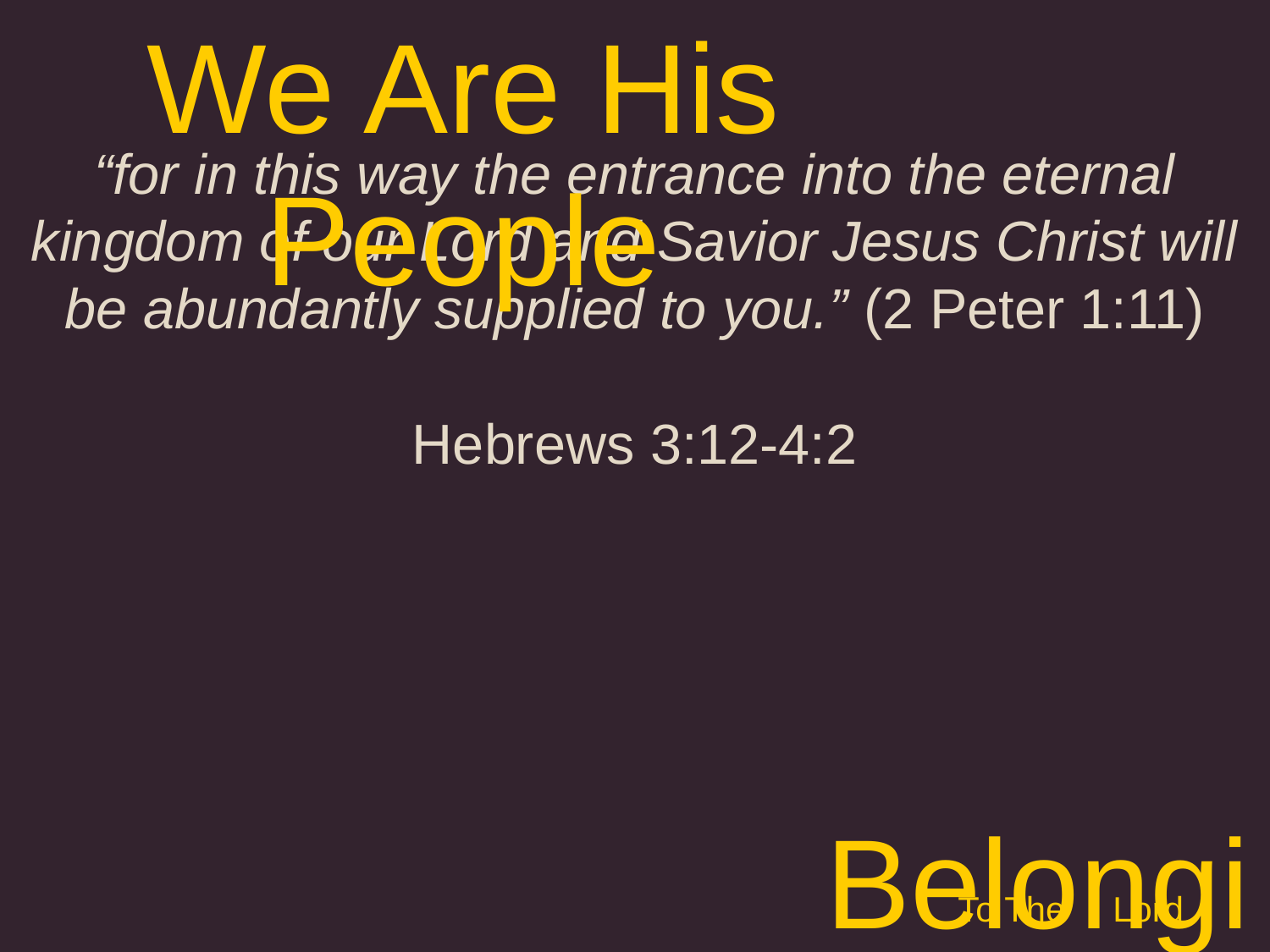

We Are His People
“for in this way the entrance into the eternal kingdom of our Lord and Savior Jesus Christ will be abundantly supplied to you.” (2 Peter 1:11)

Hebrews 3:12-4:2
Belonging
To The
Lord